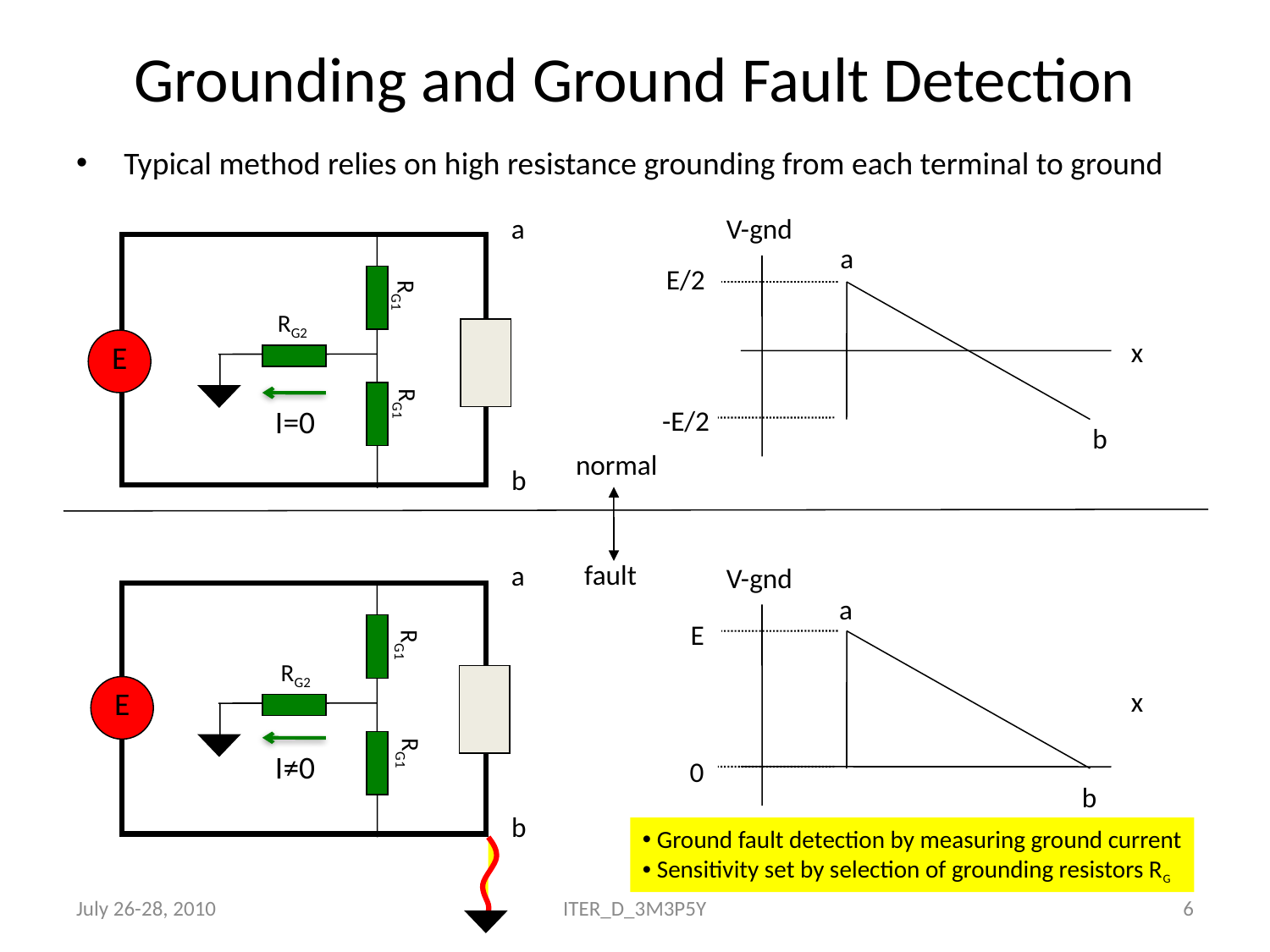

# Grounding and Ground Fault Detection
Typical method relies on high resistance grounding from each terminal to ground
a
V-gnd

a
E/2

RG1

RG2

x

E

RG1

I=0
-E/2
b

normal
b

fault
a
V-gnd

a

E

RG1

RG2

E
x

RG1

I≠0
0

b
b
 Ground fault detection by measuring ground current
 Sensitivity set by selection of grounding resistors RG

July 26-28, 2010
ITER_D_3M3P5Y
6